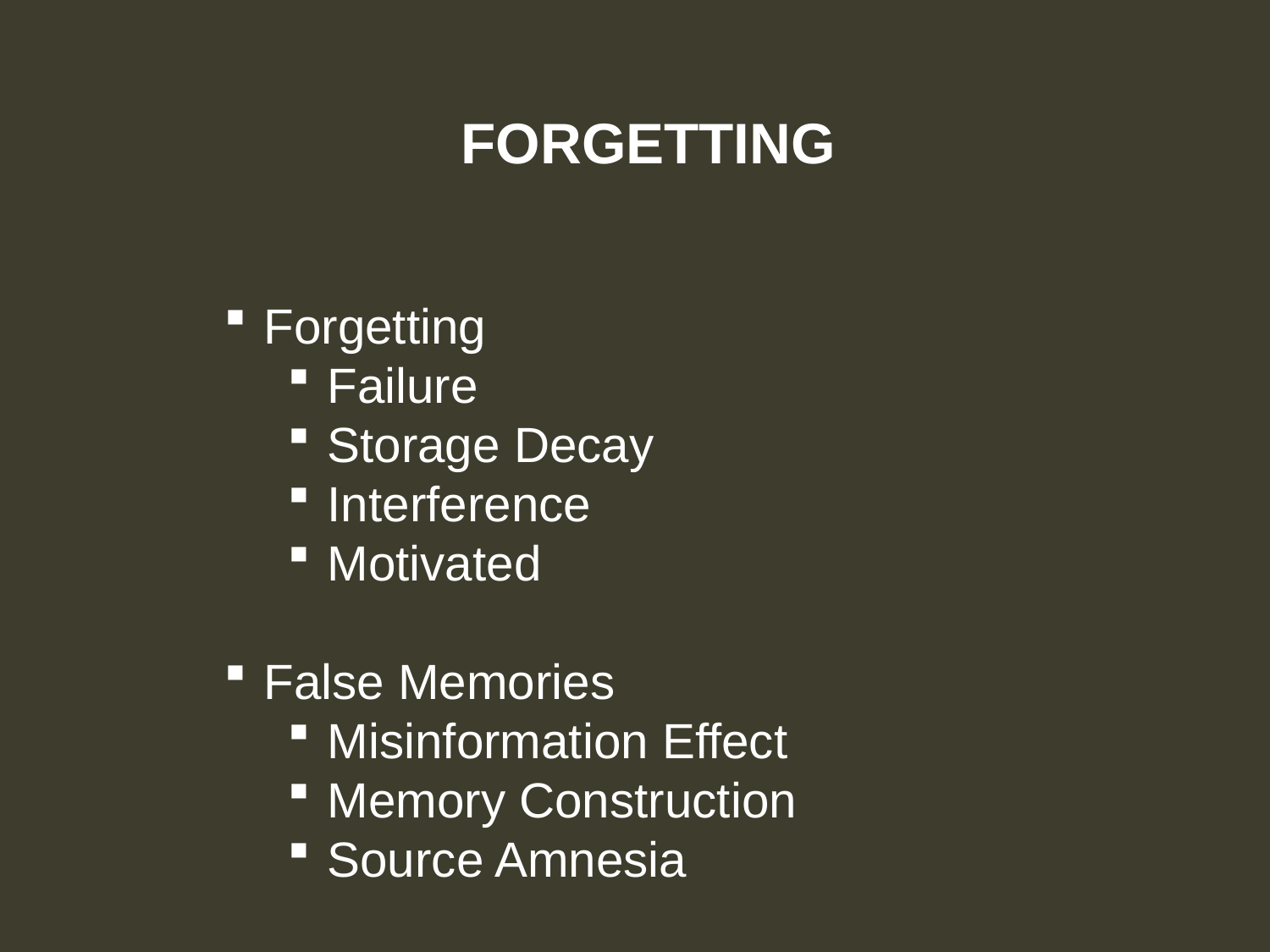

# Forgetting
Forgetting
Failure
Storage Decay
Interference
Motivated

False Memories
Misinformation Effect
Memory Construction
Source Amnesia